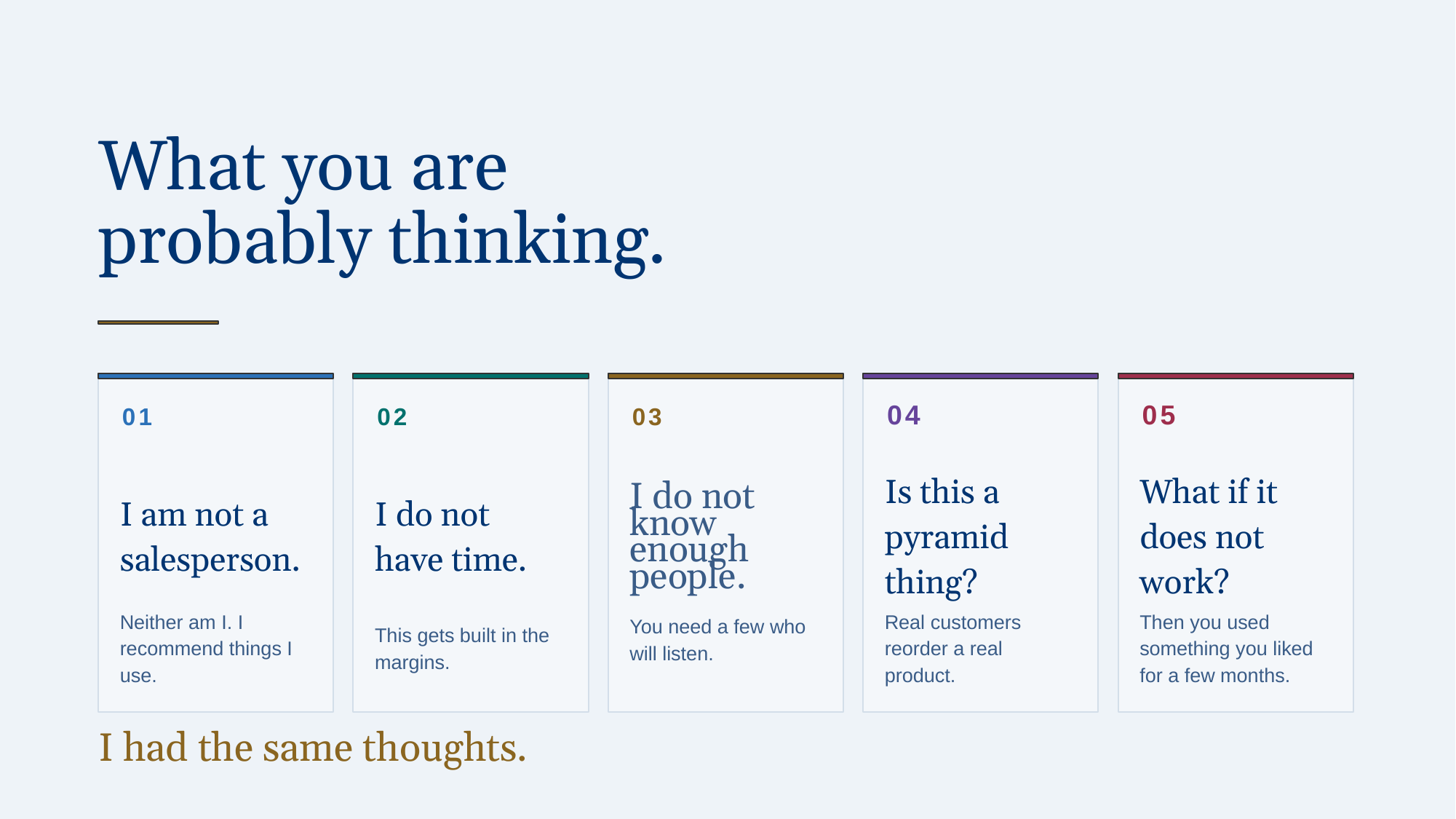

What you are
probably thinking.

01
02
03
04
05
I am not a salesperson.
I do not have time.
Is this a pyramid thing?
What if it does not work?
I do not know enough people.
You need a few who will listen.
Neither am I. I recommend things I use.
This gets built in the margins.
Real customers reorder a real product.
Then you used something you liked for a few months.
ASEA
I had the same thoughts.